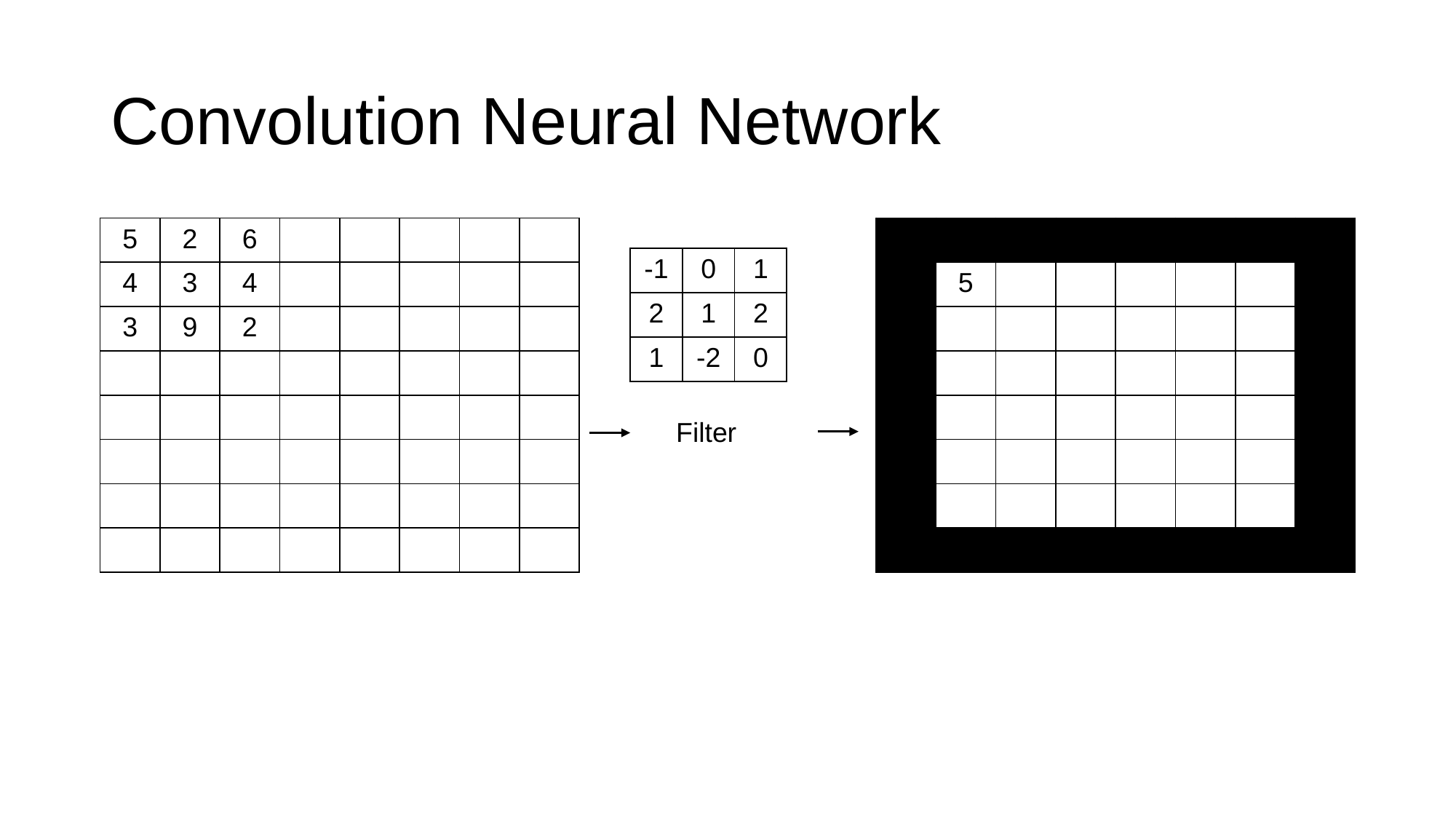

# Convolution Neural Network
| 5 | 2 | 6 |  |  |  |  |  |
| --- | --- | --- | --- | --- | --- | --- | --- |
| 4 | 3 | 4 |  |  |  |  |  |
| 3 | 9 | 2 |  |  |  |  |  |
|  |  |  |  |  |  |  |  |
|  |  |  |  |  |  |  |  |
|  |  |  |  |  |  |  |  |
|  |  |  |  |  |  |  |  |
|  |  |  |  |  |  |  |  |
|  |  |  |  |  |  |  |  |
| --- | --- | --- | --- | --- | --- | --- | --- |
|  | 5 |  |  |  |  |  |  |
|  |  |  |  |  |  |  |  |
|  |  |  |  |  |  |  |  |
|  |  |  |  |  |  |  |  |
|  |  |  |  |  |  |  |  |
|  |  |  |  |  |  |  |  |
|  |  |  |  |  |  |  |  |
| -1 | 0 | 1 |
| --- | --- | --- |
| 2 | 1 | 2 |
| 1 | -2 | 0 |
Filter